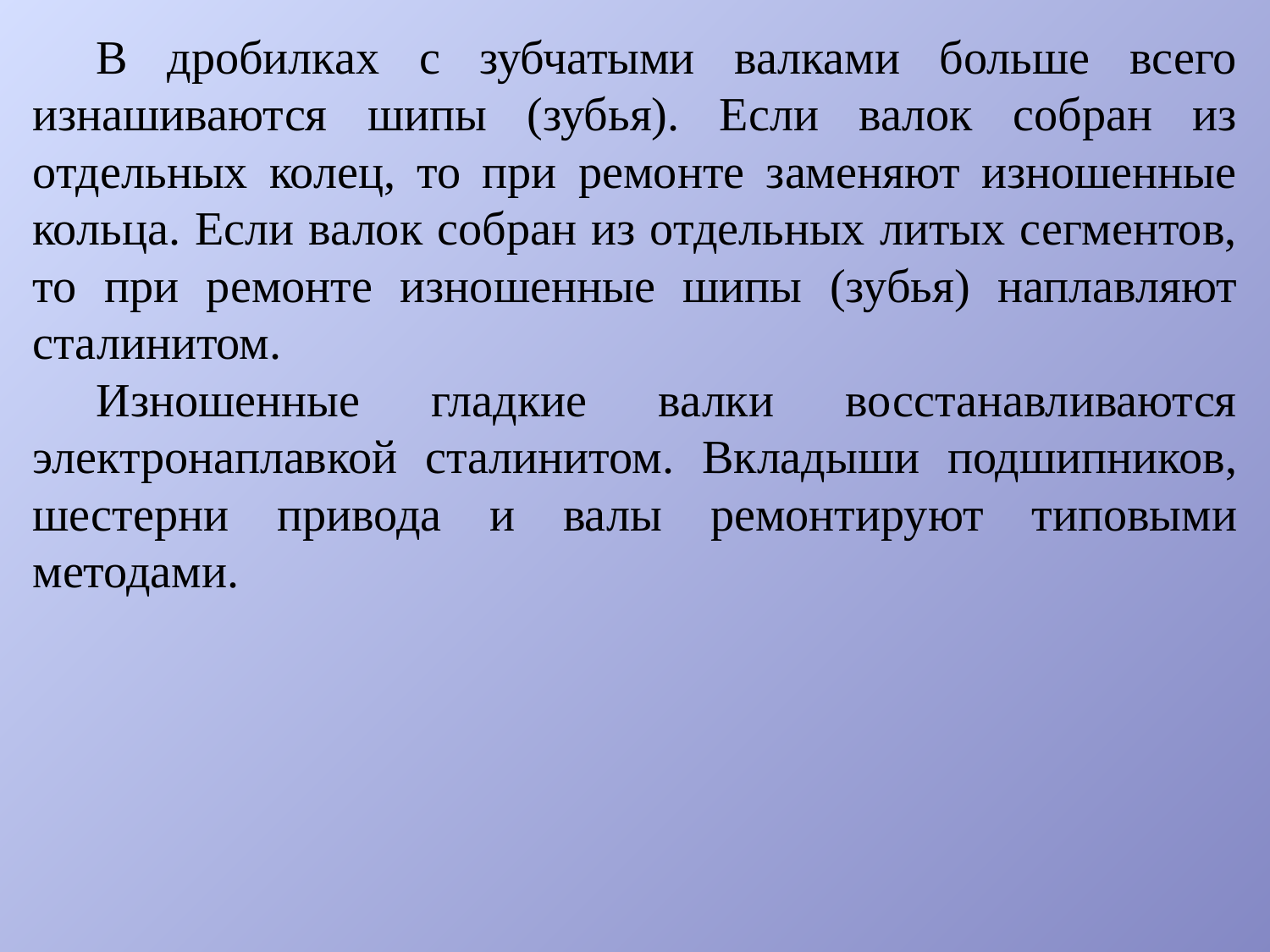

В дробилках с зубчатыми валками больше всего изнашиваются шипы (зубья). Если валок собран из отдельных колец, то при ремонте заменяют изношенные кольца. Если валок собран из отдельных литых сегментов, то при ремонте изношенные шипы (зубья) наплавляют сталинитом.
Изношенные гладкие валки восстанавливаются электронаплавкой сталинитом. Вкладыши подшипников, шестерни привода и валы ремонтируют типовыми методами.